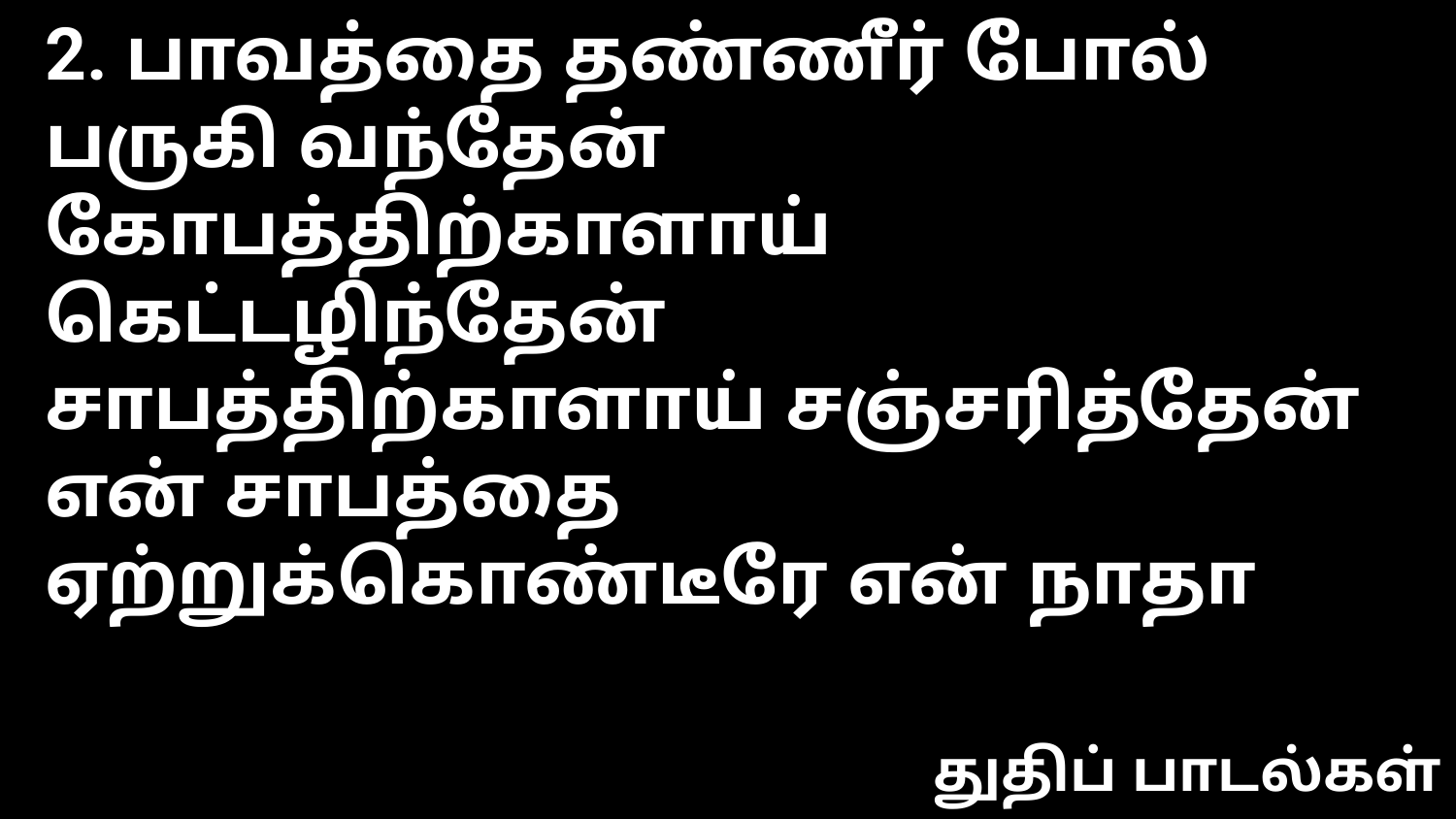

2. பாவத்தை தண்ணீர் போல் பருகி வந்தேன்
கோபத்திற்காளாய் கெட்டழிந்தேன்
சாபத்திற்காளாய் சஞ்சரித்தேன்
என் சாபத்தை ஏற்றுக்கொண்டீரே என் நாதா

துதிப் பாடல்கள்